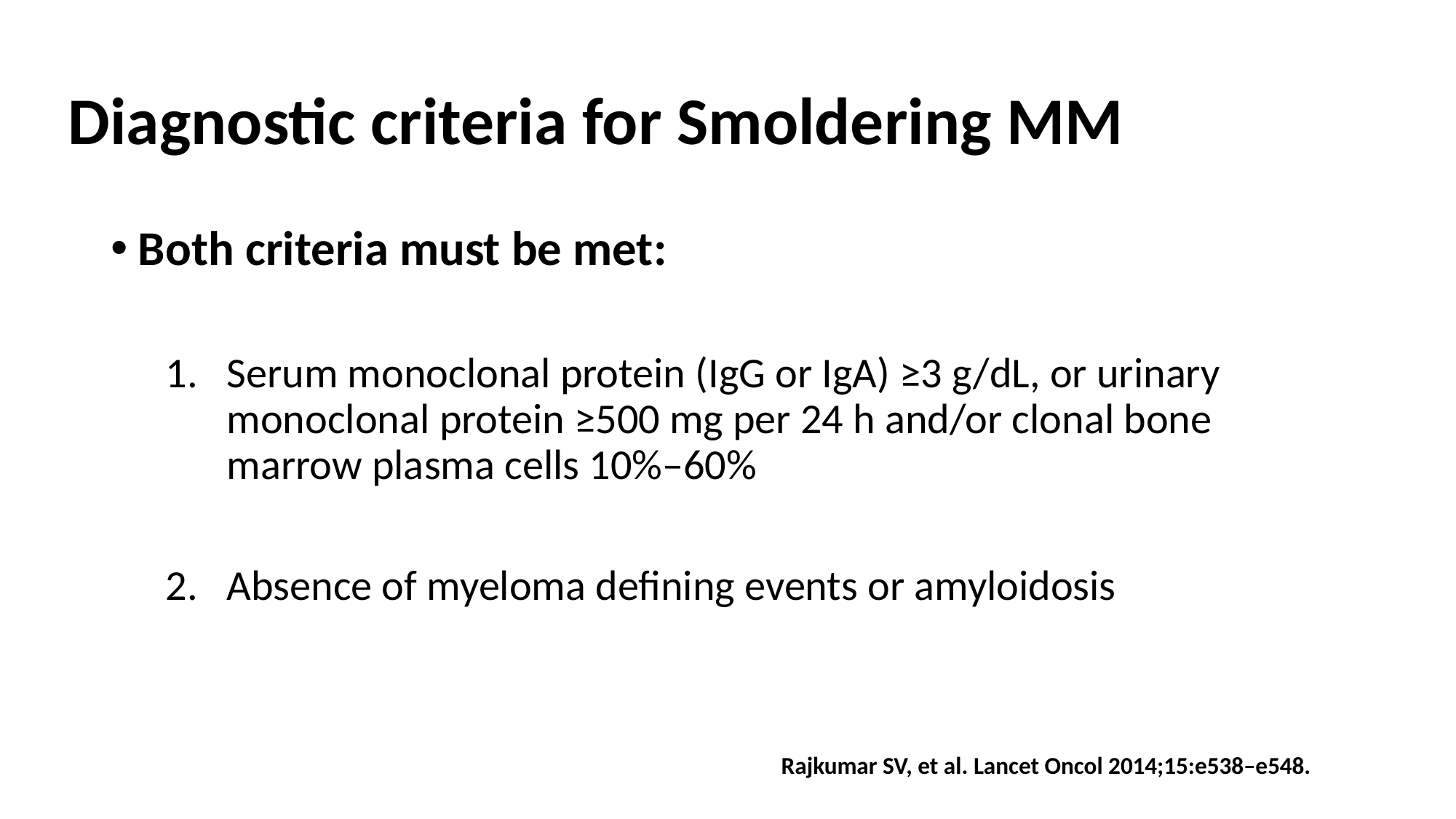

# Diagnostic criteria for Smoldering MM
Both criteria must be met:

Serum monoclonal protein (IgG or IgA) ≥3 g/dL, or urinary monoclonal protein ≥500 mg per 24 h and/or clonal bone marrow plasma cells 10%–60%

Absence of myeloma defining events or amyloidosis
Rajkumar SV, et al. Lancet Oncol 2014;15:e538–e548.